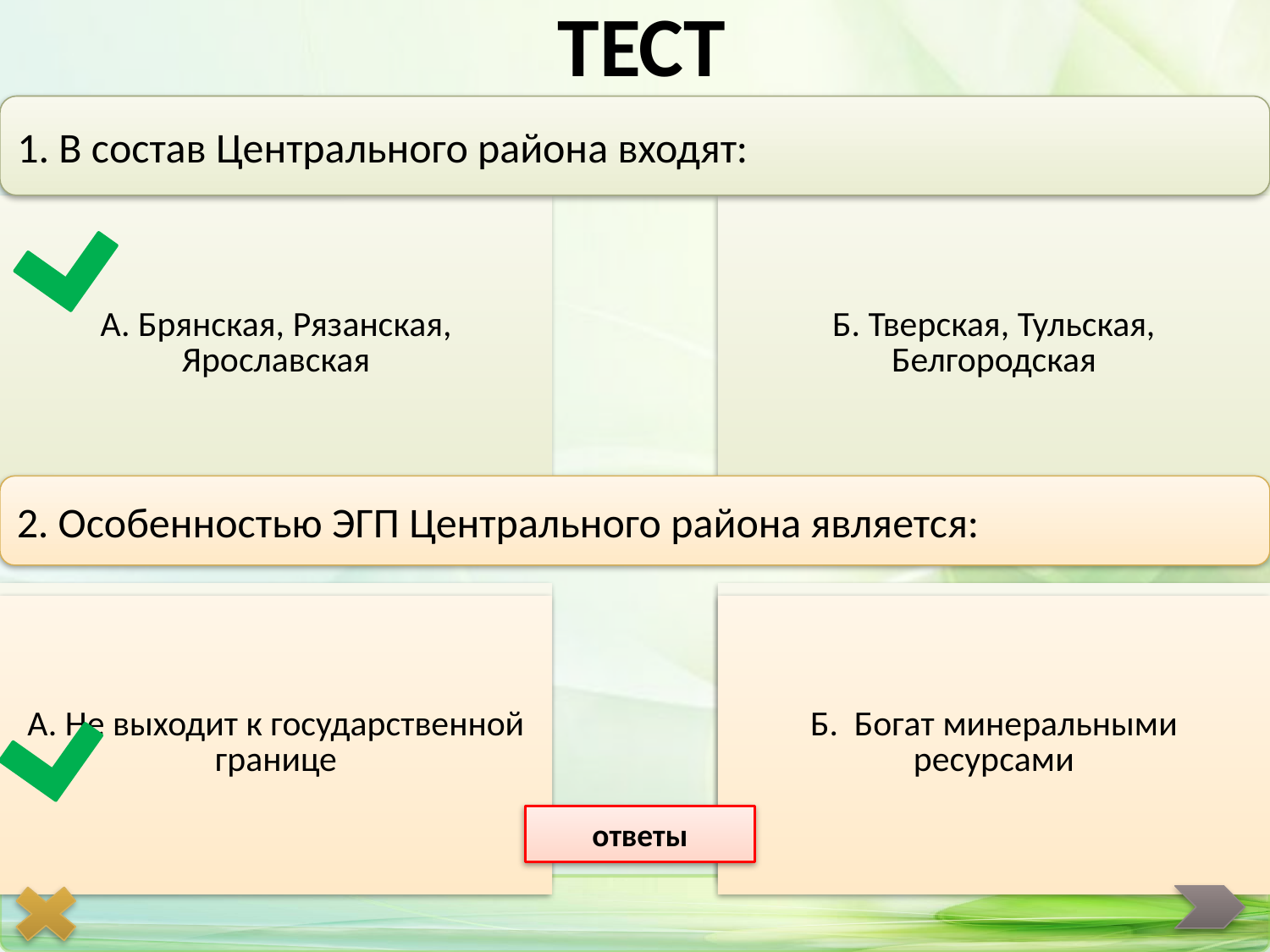

# ТЕСТ
1. В состав Центрального района входят:
А. Брянская, Рязанская, Ярославская
Б. Тверская, Тульская, Белгородская

2. Особенностью ЭГП Центрального района является:

ответы